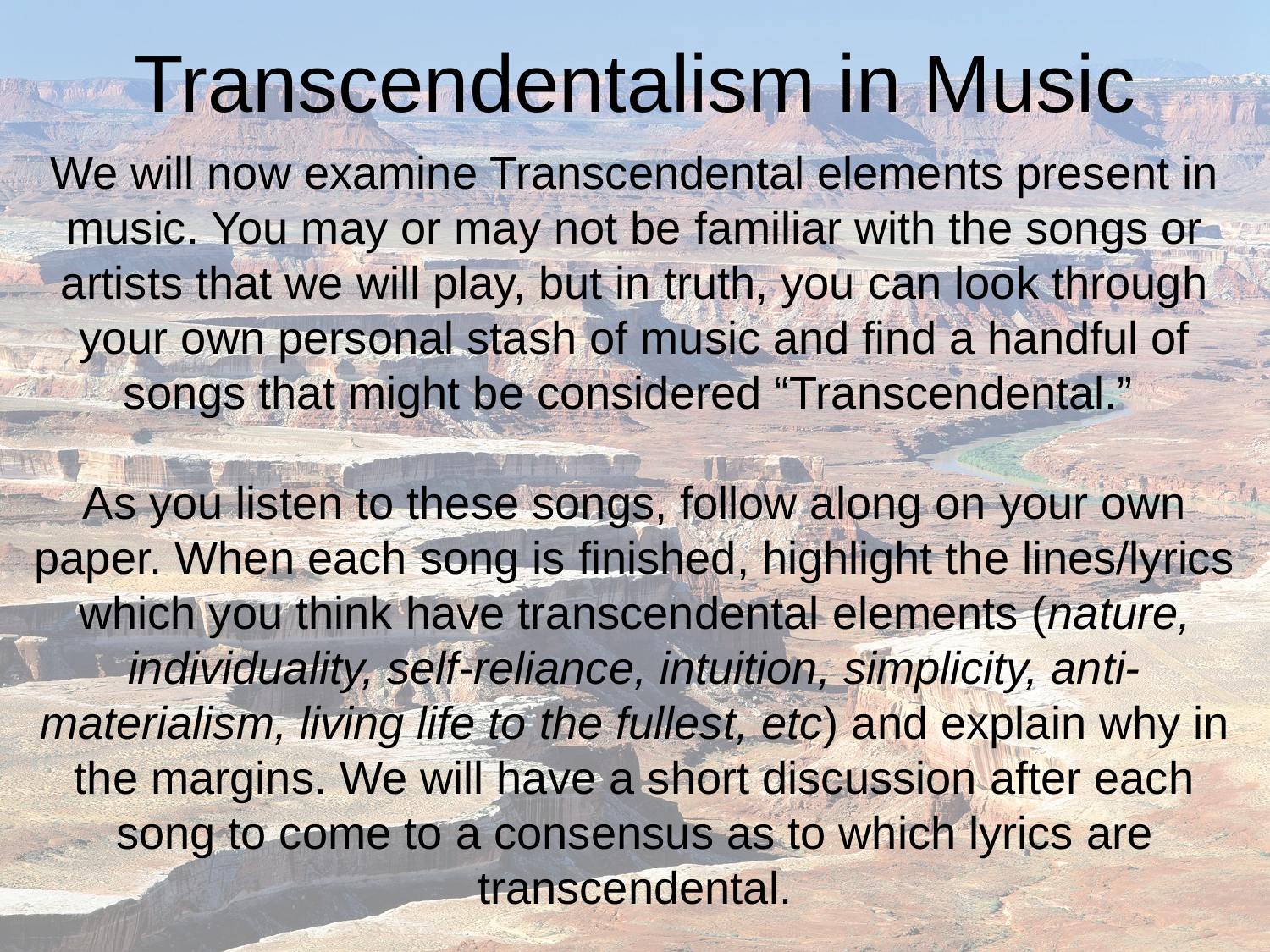

# Transcendentalism in Music
We will now examine Transcendental elements present in music. You may or may not be familiar with the songs or artists that we will play, but in truth, you can look through your own personal stash of music and find a handful of songs that might be considered “Transcendental.”

As you listen to these songs, follow along on your own paper. When each song is finished, highlight the lines/lyrics which you think have transcendental elements (nature, individuality, self-reliance, intuition, simplicity, anti-materialism, living life to the fullest, etc) and explain why in the margins. We will have a short discussion after each song to come to a consensus as to which lyrics are transcendental.